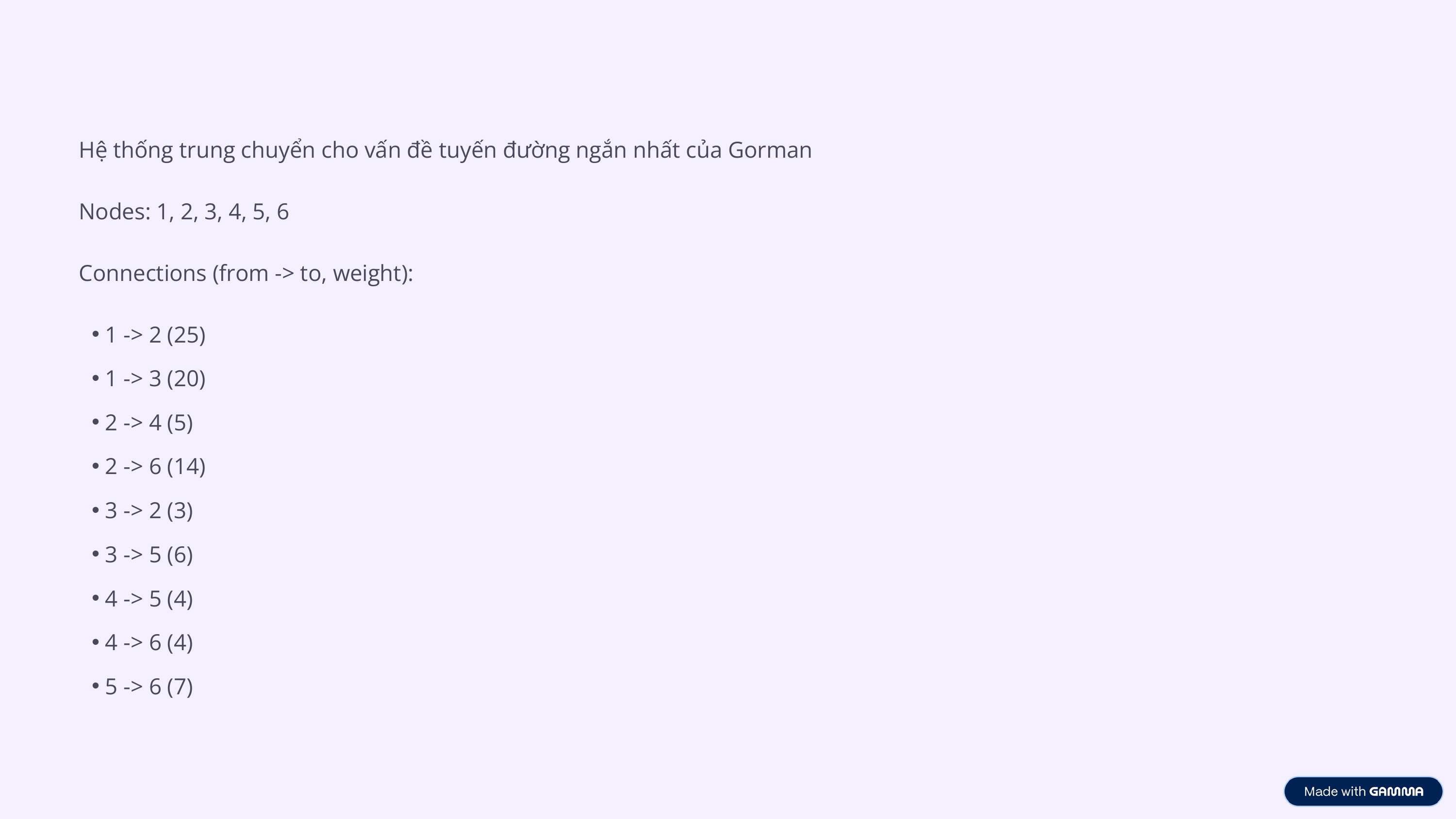

Hệ thống trung chuyển cho vấn đề tuyến đường ngắn nhất của Gorman
Nodes: 1, 2, 3, 4, 5, 6
Connections (from -> to, weight):
1 -> 2 (25)
1 -> 3 (20)
2 -> 4 (5)
2 -> 6 (14)
3 -> 2 (3)
3 -> 5 (6)
4 -> 5 (4)
4 -> 6 (4)
5 -> 6 (7)